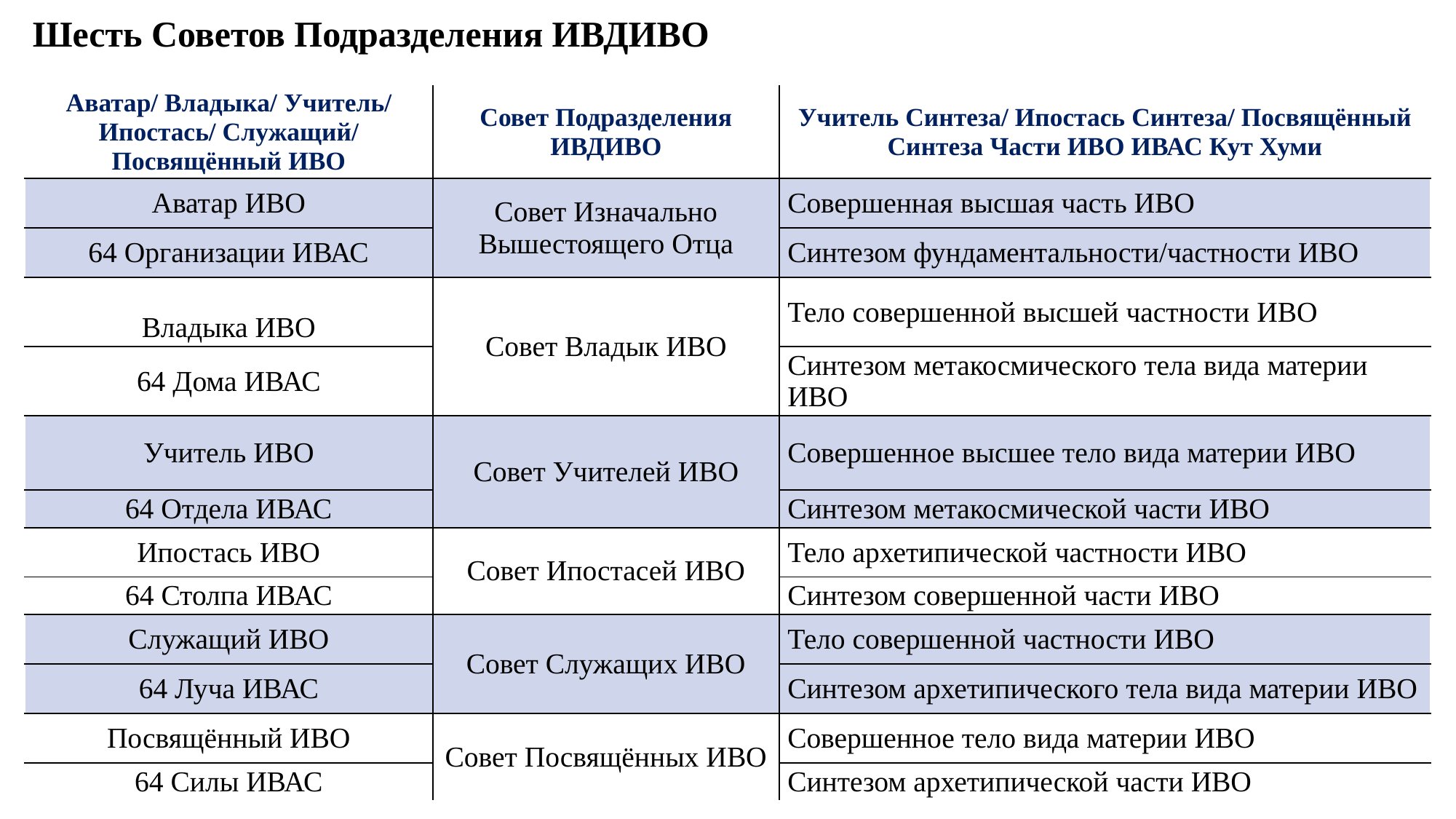

Шесть Советов Подразделения ИВДИВО
| Аватар/ Владыка/ Учитель/ Ипостась/ Служащий/ Посвящённый ИВО | Совет Подразделения ИВДИВО | Учитель Синтеза/ Ипостась Синтеза/ Посвящённый Синтеза Части ИВО ИВАС Кут Хуми |
| --- | --- | --- |
| Аватар ИВО | Совет Изначально Вышестоящего Отца | Совершенная высшая часть ИВО |
| 64 Организации ИВАС |  | Синтезом фундаментальности/частности ИВО |
| Владыка ИВО | Совет Владык ИВО | Тело совершенной высшей частности ИВО |
| 64 Дома ИВАС |  | Синтезом метакосмического тела вида материи ИВО |
| Учитель ИВО | Совет Учителей ИВО | Совершенное высшее тело вида материи ИВО |
| 64 Отдела ИВАС |  | Синтезом метакосмической части ИВО |
| Ипостась ИВО | Совет Ипостасей ИВО | Тело архетипической частности ИВО |
| 64 Столпа ИВАС |  | Синтезом совершенной части ИВО |
| Служащий ИВО | Совет Служащих ИВО | Тело совершенной частности ИВО |
| 64 Луча ИВАС |  | Синтезом архетипического тела вида материи ИВО |
| Посвящённый ИВО | Совет Посвящённых ИВО | Совершенное тело вида материи ИВО |
| 64 Силы ИВАС |  | Синтезом архетипической части ИВО |